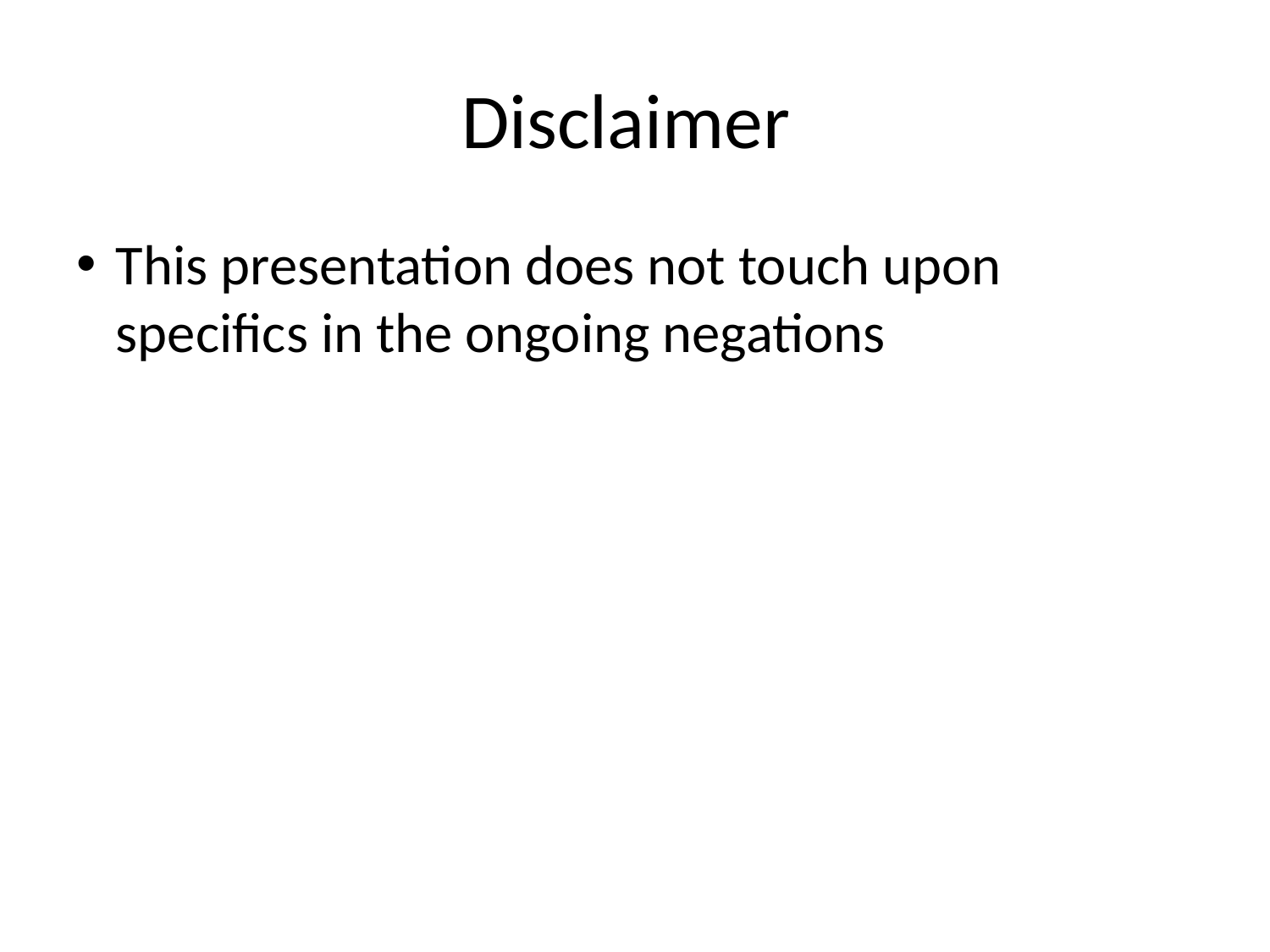

# Disclaimer
This presentation does not touch upon specifics in the ongoing negations